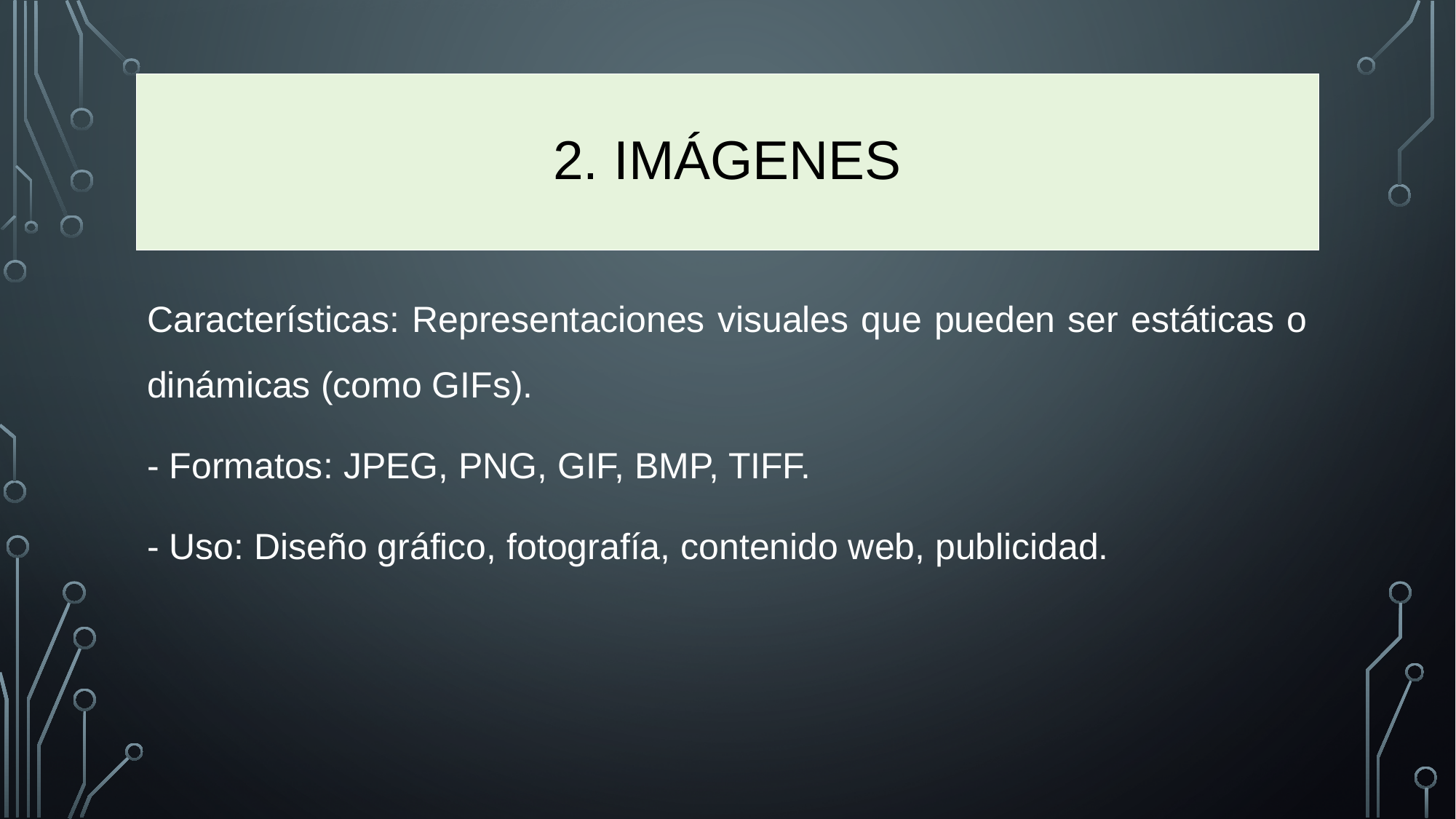

# 2. Imágenes
Características: Representaciones visuales que pueden ser estáticas o dinámicas (como GIFs).
- Formatos: JPEG, PNG, GIF, BMP, TIFF.
- Uso: Diseño gráfico, fotografía, contenido web, publicidad.